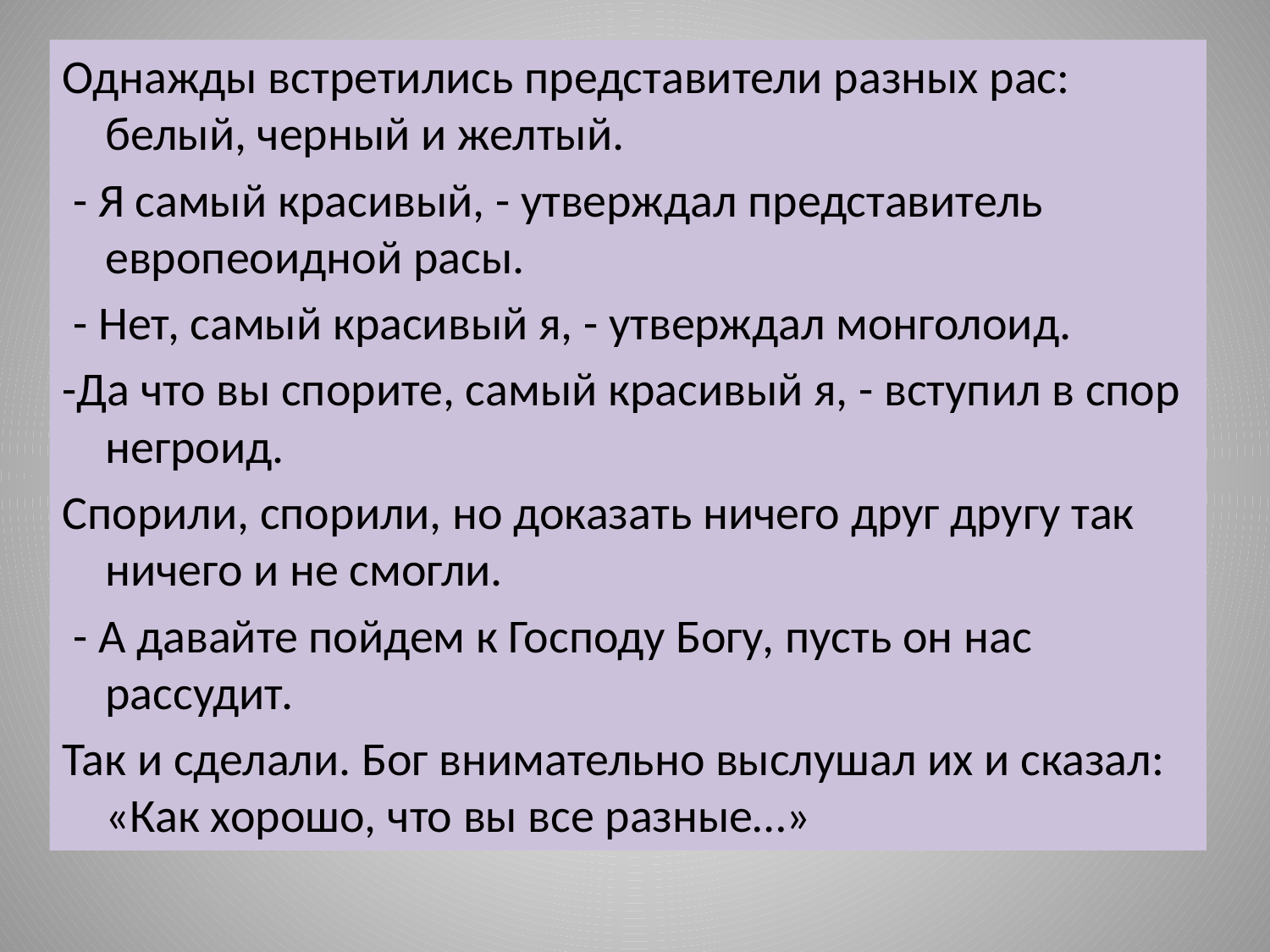

#
Однажды встретились представители разных рас: белый, черный и желтый.
 - Я самый красивый, - утверждал представитель европеоидной расы.
 - Нет, самый красивый я, - утверждал монголоид.
-Да что вы спорите, самый красивый я, - вступил в спор негроид.
Спорили, спорили, но доказать ничего друг другу так ничего и не смогли.
 - А давайте пойдем к Господу Богу, пусть он нас рассудит.
Так и сделали. Бог внимательно выслушал их и сказал: «Как хорошо, что вы все разные…»